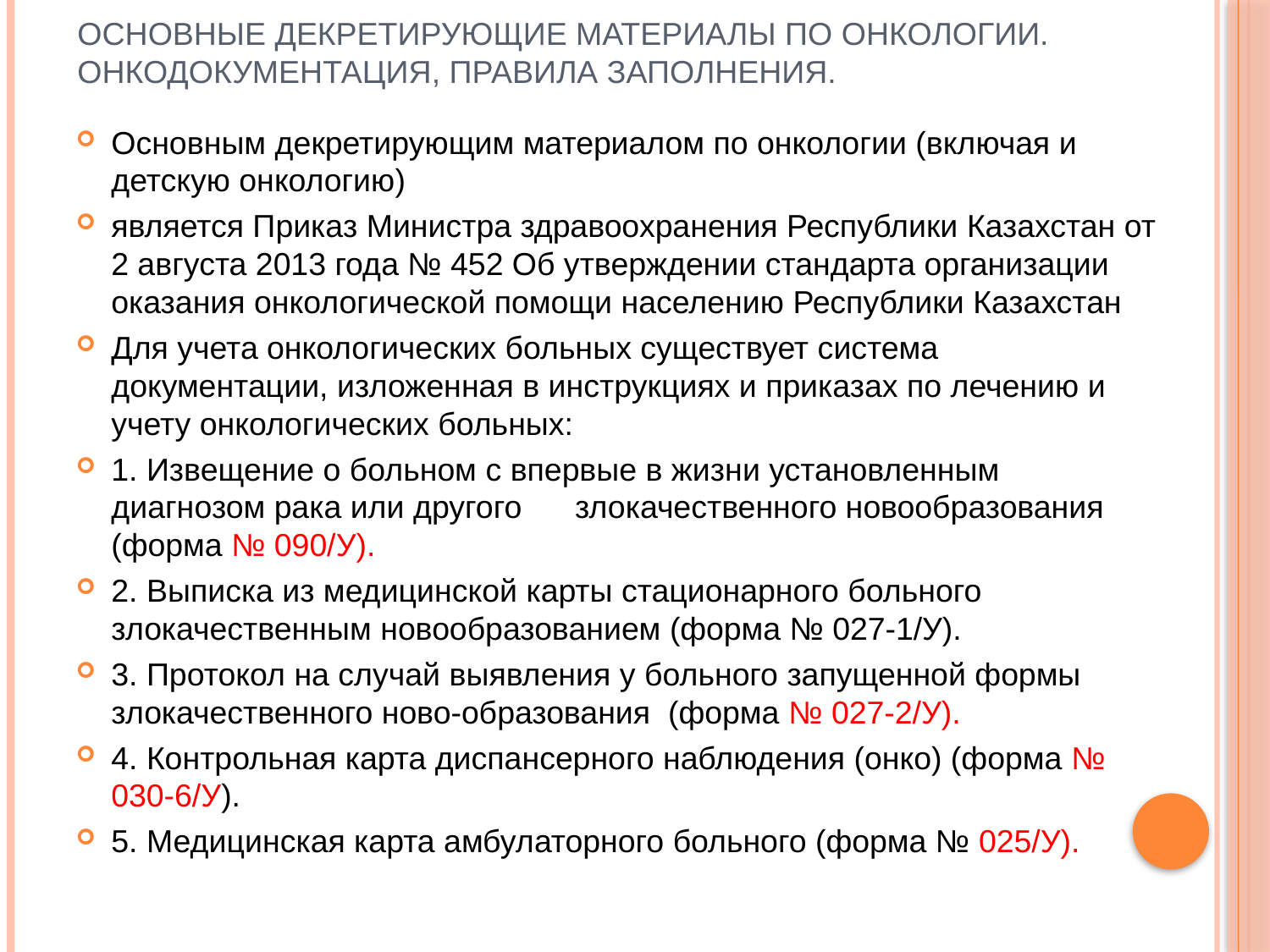

# Основные декретирующие материалы по онкологии. Онкодокументация, правила заполнения.
Основным декретирующим материалом по онкологии (включая и детскую онкологию)
является Приказ Министра здравоохранения Республики Казахстан от 2 августа 2013 года № 452 Об утверждении стандарта организации оказания онкологической помощи населению Республики Казахстан
Для учета онкологических больных существует система документации, изложенная в инструкциях и приказах по лечению и учету онкологических больных:
1. Извещение о больном с впервые в жизни установленным диагнозом рака или другого      злокачественного новообразования (форма № 090/У).
2. Выписка из медицинской карты стационарного больного злокачественным новообразованием (форма № 027-1/У).
3. Протокол на случай выявления у больного запущенной формы злокачественного ново-образования  (форма № 027-2/У).
4. Контрольная карта диспансерного наблюдения (онко) (форма № 030-6/У).
5. Медицинская карта амбулаторного больного (форма № 025/У).